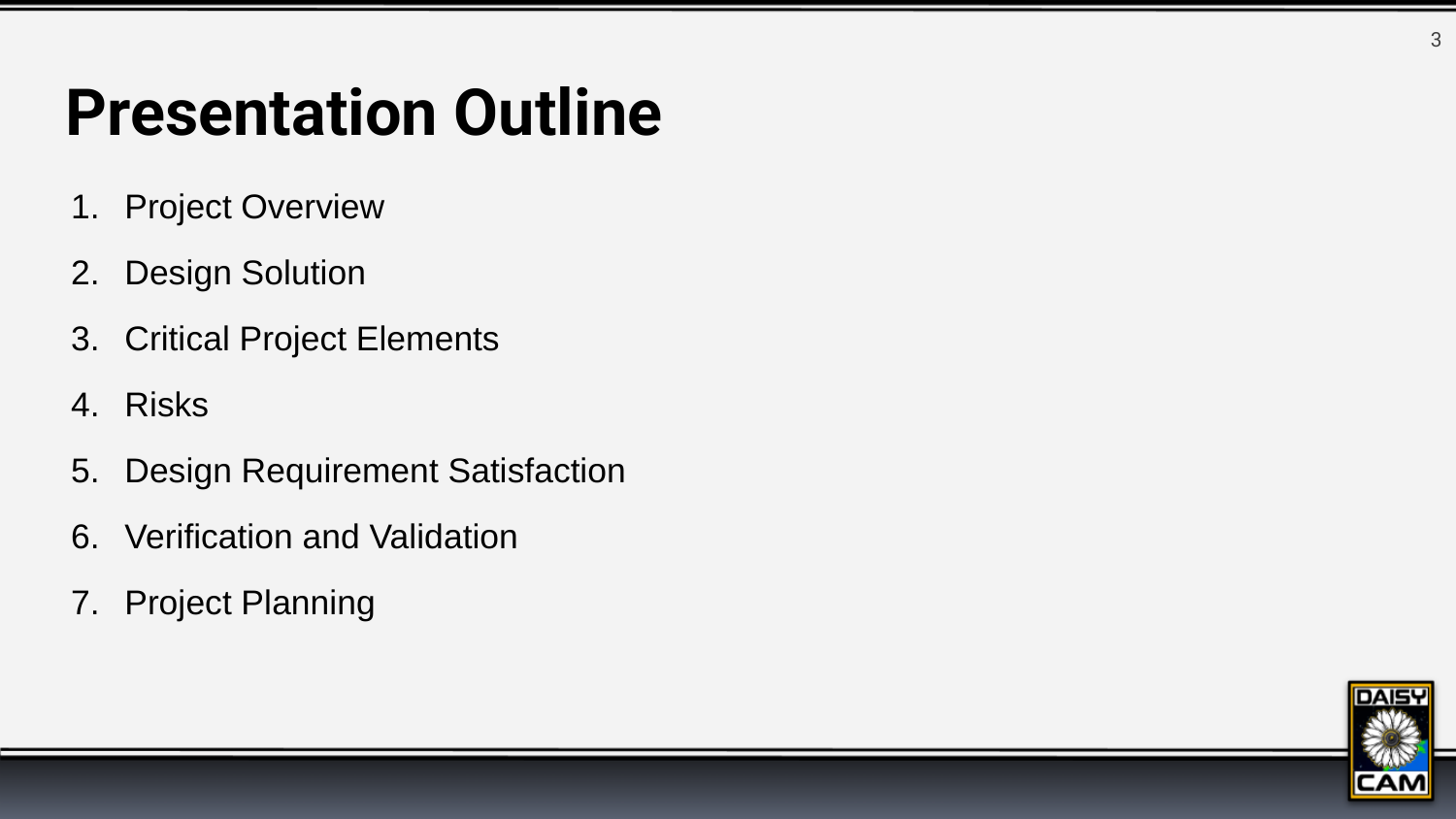

3
# Presentation Outline
Project Overview

Design Solution

Critical Project Elements

Risks

Design Requirement Satisfaction

Verification and Validation

Project Planning